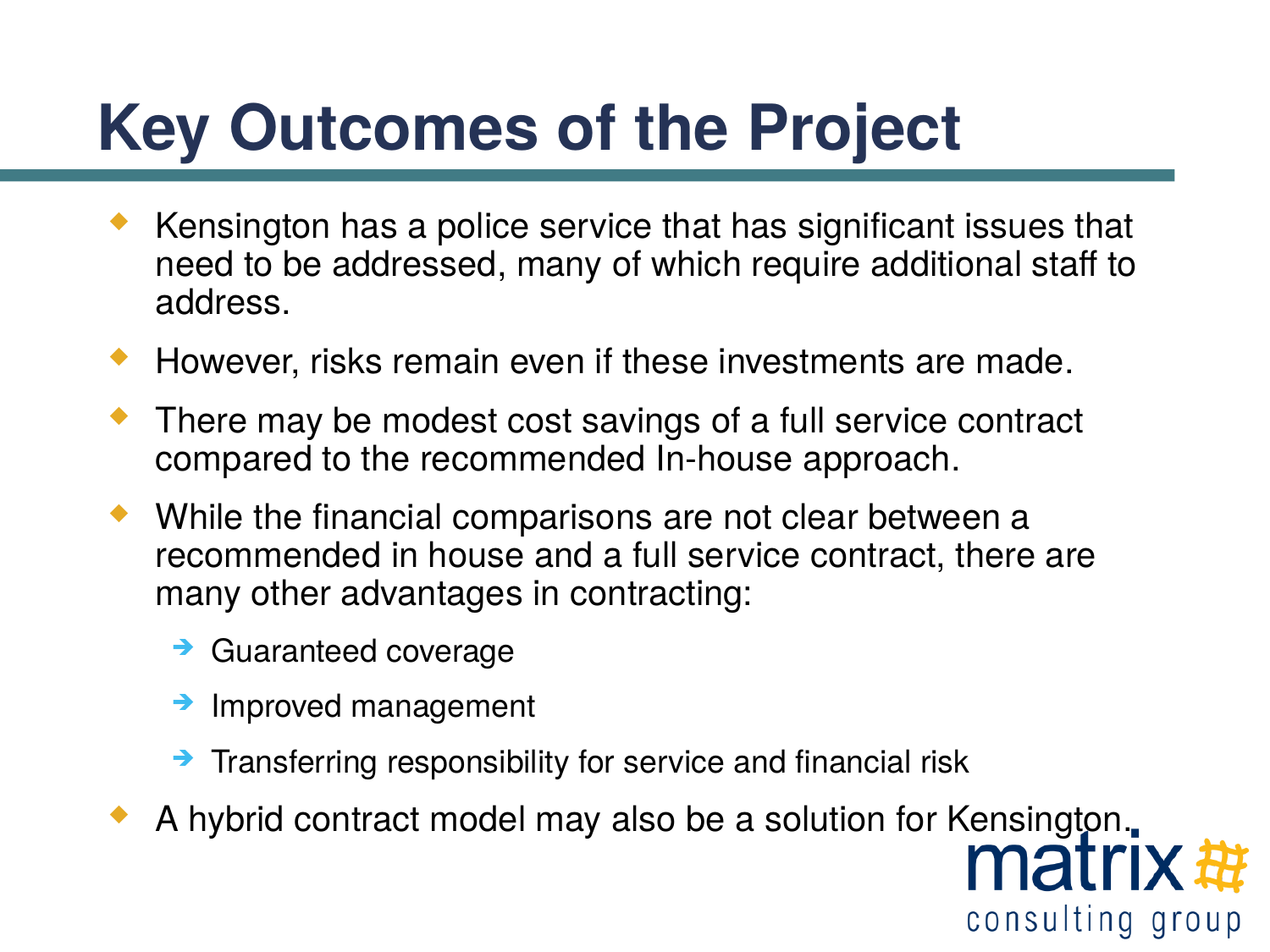

# Key Outcomes of the Project
Kensington has a police service that has significant issues that need to be addressed, many of which require additional staff to address.
However, risks remain even if these investments are made.
There may be modest cost savings of a full service contract compared to the recommended In-house approach.
While the financial comparisons are not clear between a recommended in house and a full service contract, there are many other advantages in contracting:
Guaranteed coverage
Improved management
Transferring responsibility for service and financial risk
A hybrid contract model may also be a solution for Kensington.